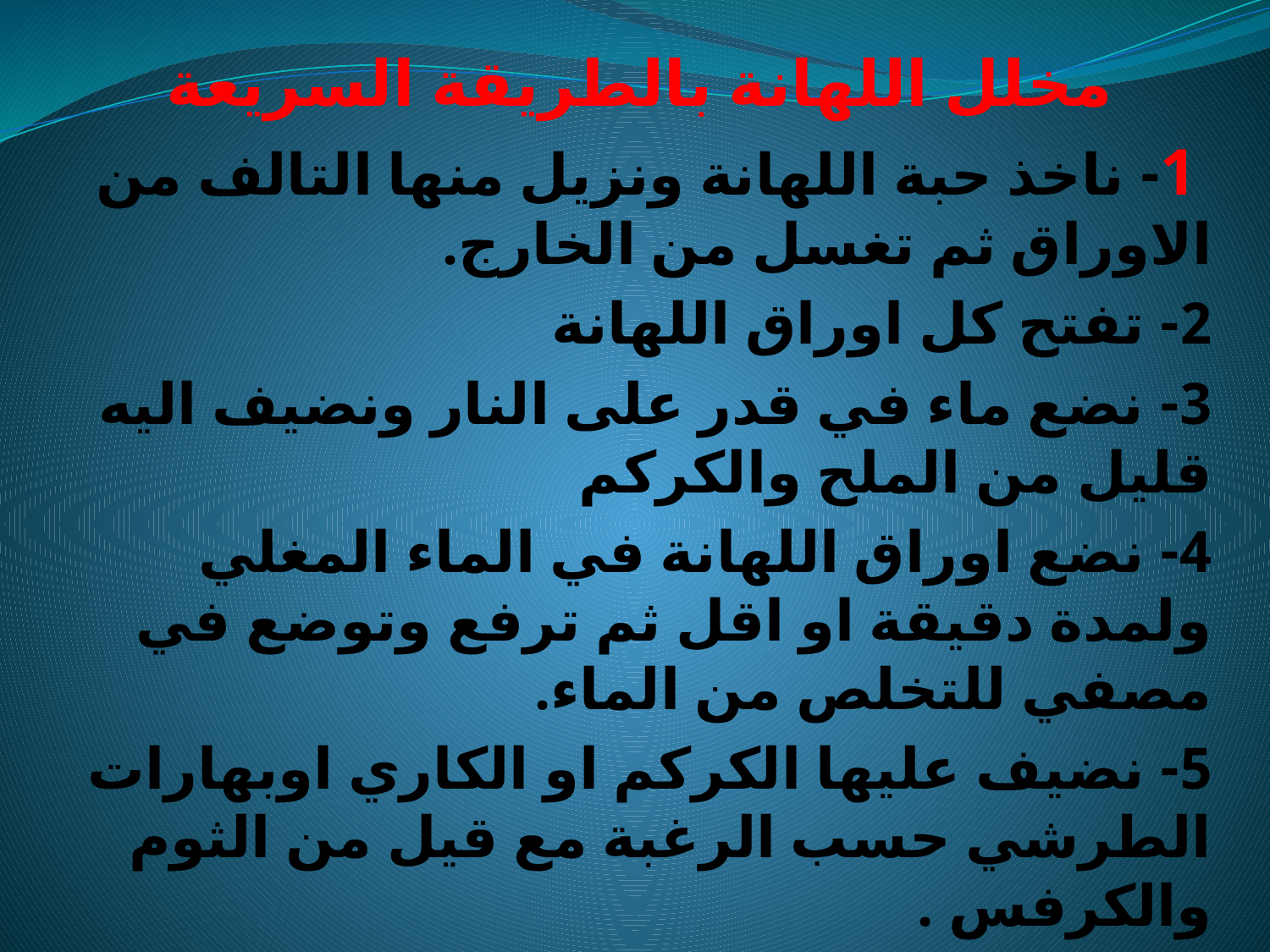

#
مخلل اللهانة بالطريقة السريعة
 1- ناخذ حبة اللهانة ونزيل منها التالف من الاوراق ثم تغسل من الخارج.
2- تفتح كل اوراق اللهانة
3- نضع ماء في قدر على النار ونضيف اليه قليل من الملح والكركم
4- نضع اوراق اللهانة في الماء المغلي ولمدة دقيقة او اقل ثم ترفع وتوضع في مصفي للتخلص من الماء.
5- نضيف عليها الكركم او الكاري اوبهارات الطرشي حسب الرغبة مع قيل من الثوم والكرفس .